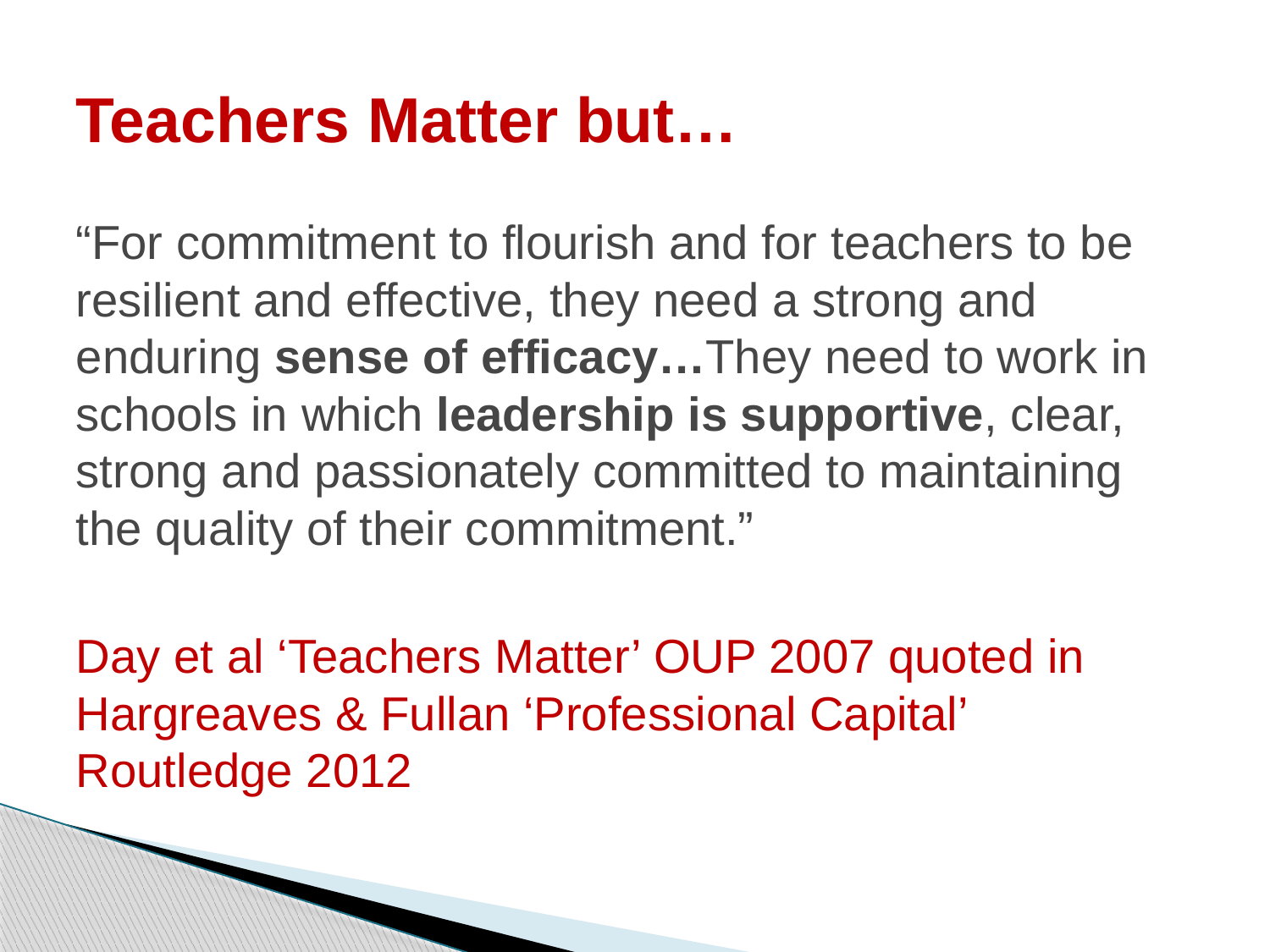

# Teachers Matter but…
“For commitment to flourish and for teachers to be resilient and effective, they need a strong and enduring sense of efficacy…They need to work in schools in which leadership is supportive, clear, strong and passionately committed to maintaining the quality of their commitment.”

Day et al ‘Teachers Matter’ OUP 2007 quoted in Hargreaves & Fullan ‘Professional Capital’ Routledge 2012